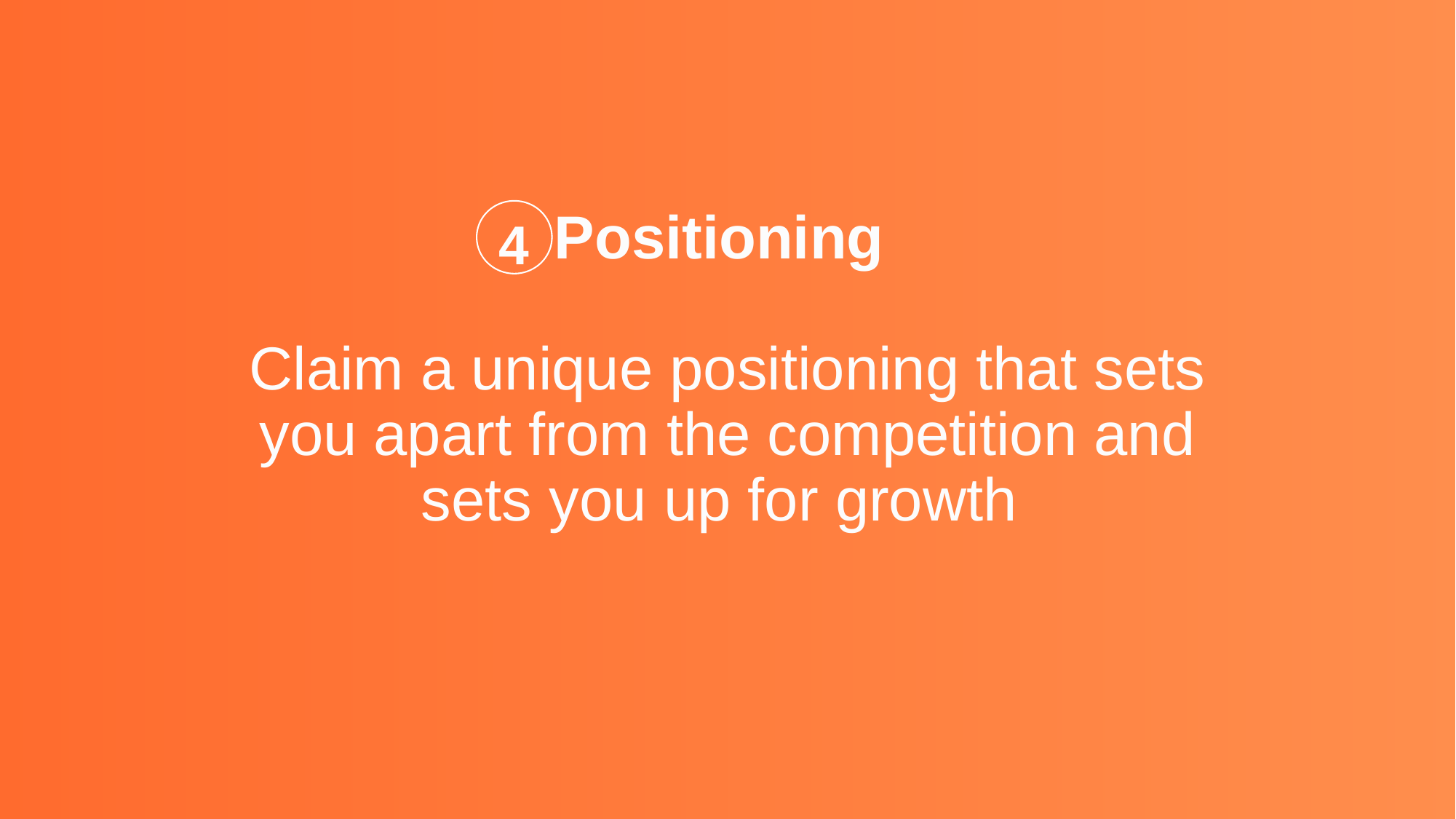

4
# Positioning Claim a unique positioning that sets you apart from the competition and sets you up for growth
11